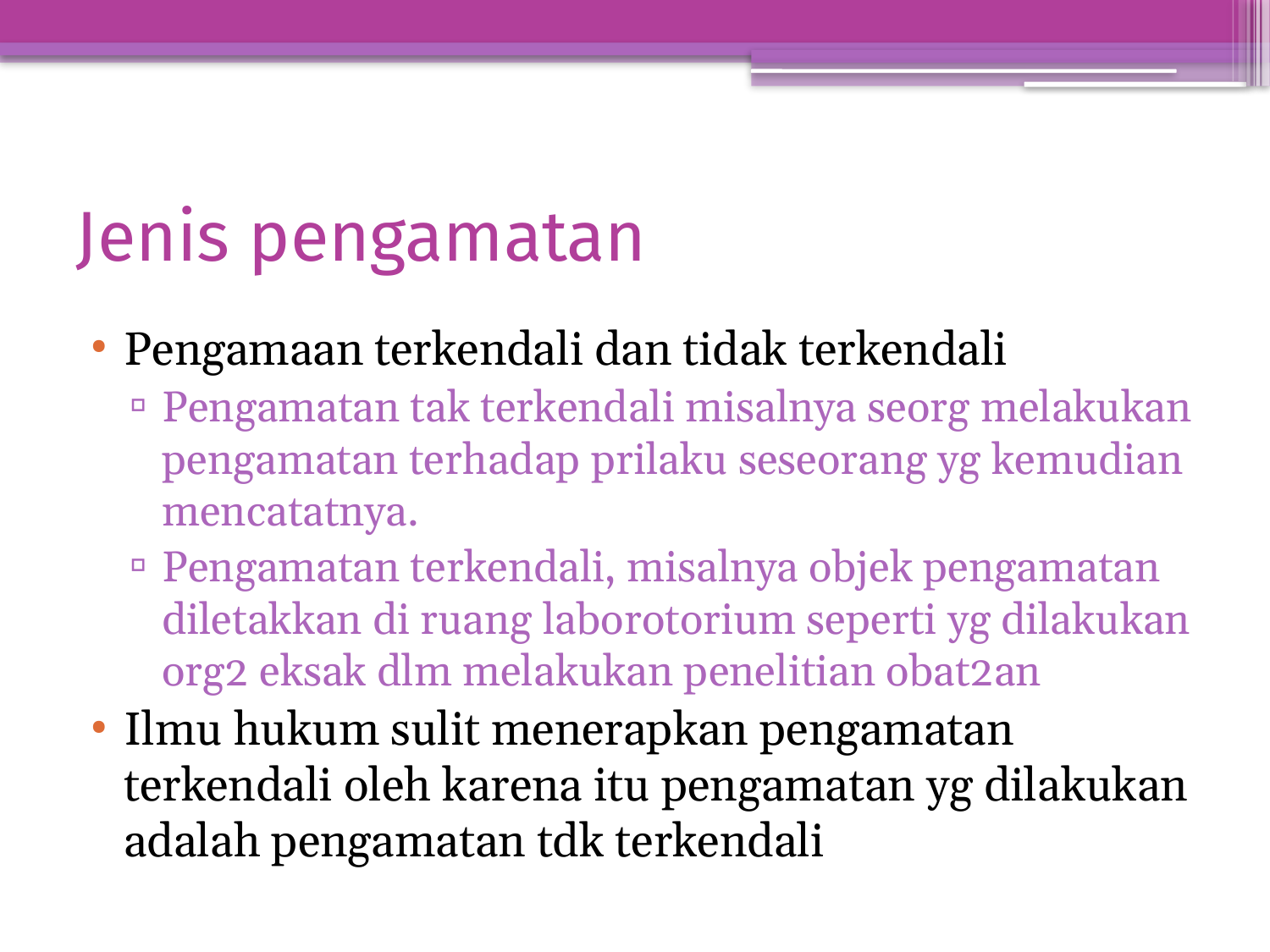

# Jenis pengamatan
Pengamaan terkendali dan tidak terkendali
Pengamatan tak terkendali misalnya seorg melakukan pengamatan terhadap prilaku seseorang yg kemudian mencatatnya.
Pengamatan terkendali, misalnya objek pengamatan diletakkan di ruang laborotorium seperti yg dilakukan org2 eksak dlm melakukan penelitian obat2an
Ilmu hukum sulit menerapkan pengamatan terkendali oleh karena itu pengamatan yg dilakukan adalah pengamatan tdk terkendali